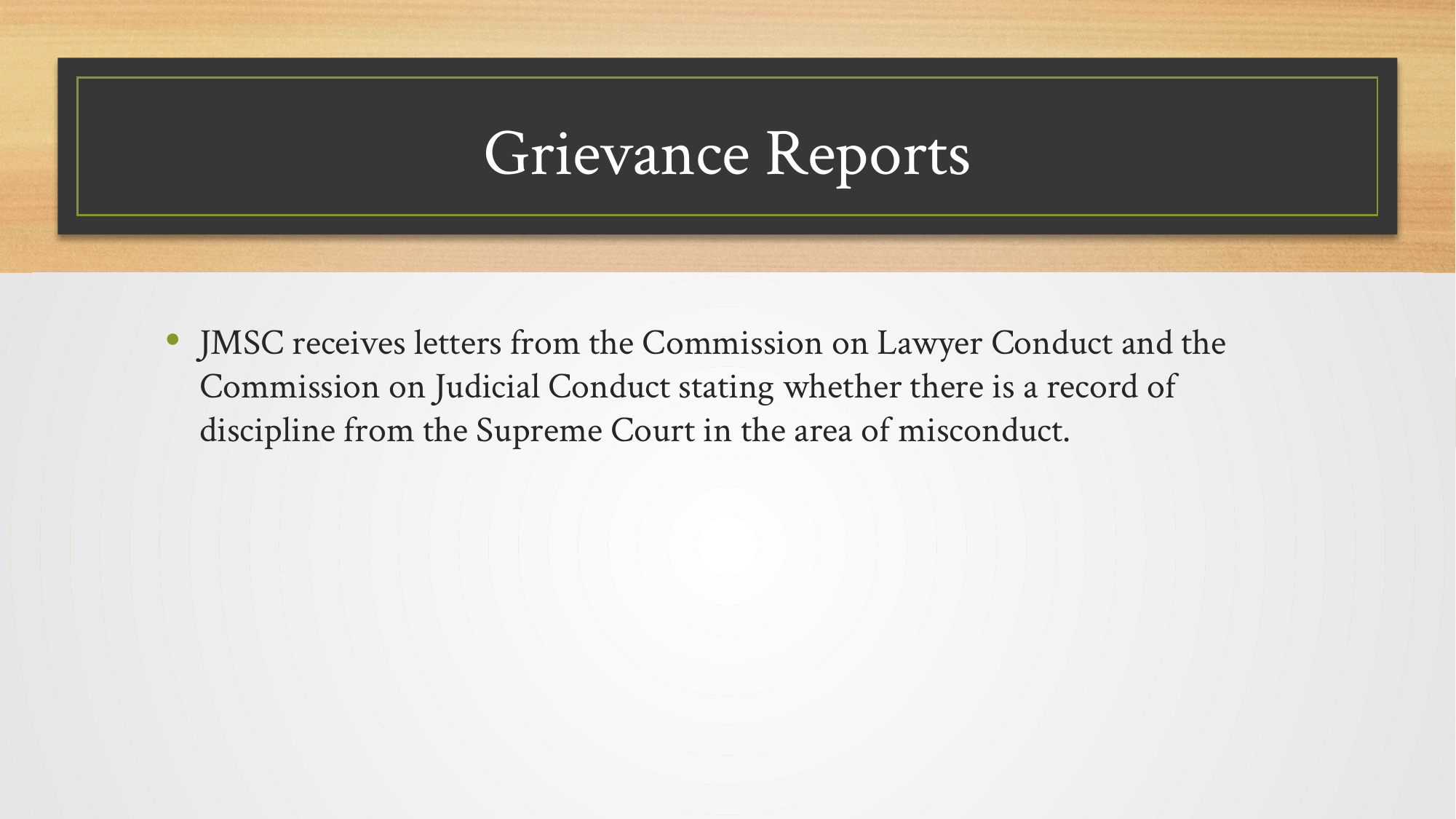

# Grievance Reports

JMSC receives letters from the Commission on Lawyer Conduct and the Commission on Judicial Conduct stating whether there is a record of discipline from the Supreme Court in the area of misconduct.